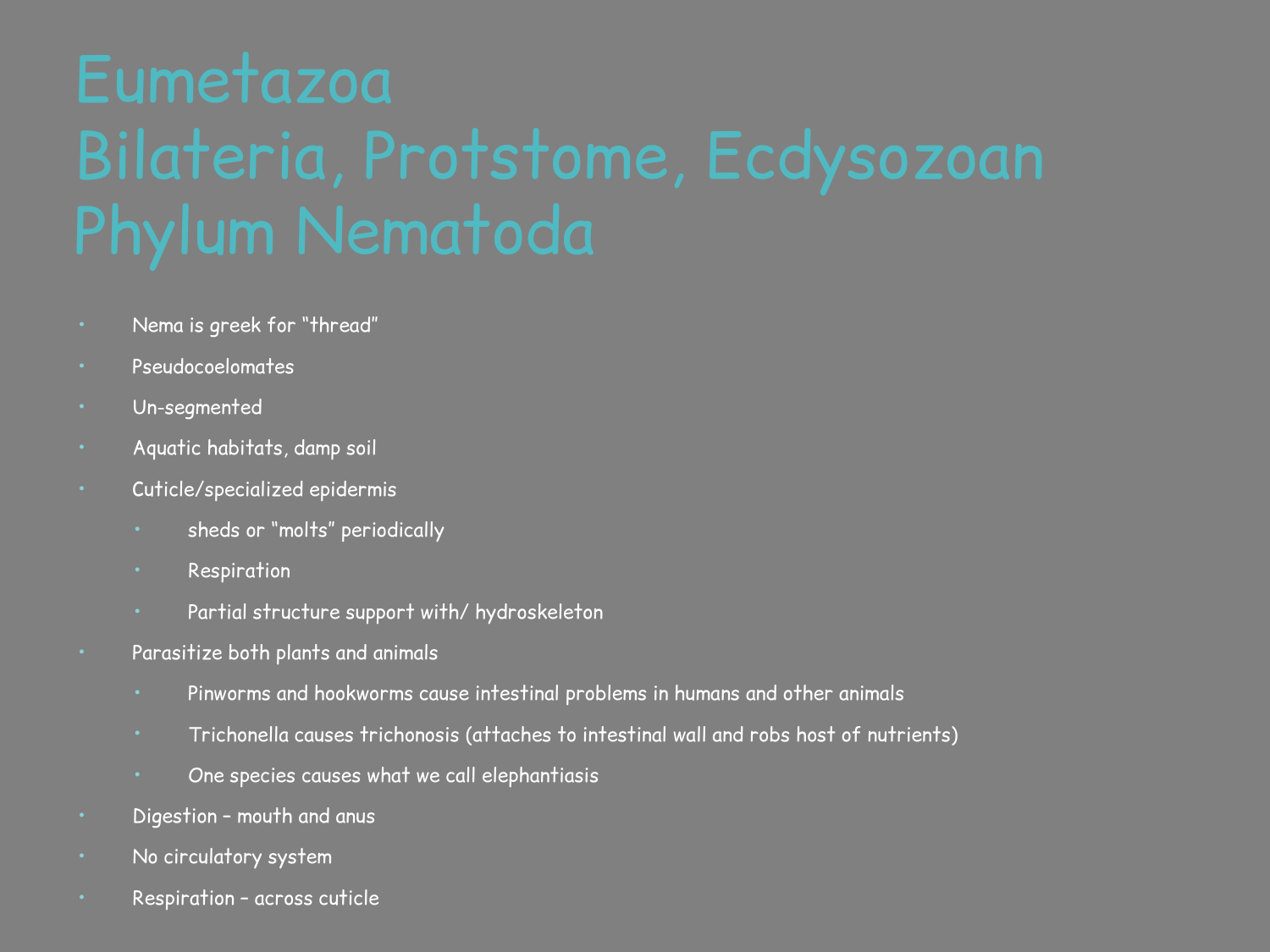

# Eumetazoa Bilateria, Protstome, Ecdysozoan Phylum Nematoda
Nema is greek for “thread”
Pseudocoelomates
Un-segmented
Aquatic habitats, damp soil
Cuticle/specialized epidermis
sheds or “molts” periodically
Respiration
Partial structure support with/ hydroskeleton
Parasitize both plants and animals
Pinworms and hookworms cause intestinal problems in humans and other animals
Trichonella causes trichonosis (attaches to intestinal wall and robs host of nutrients)
One species causes what we call elephantiasis
Digestion – mouth and anus
No circulatory system
Respiration – across cuticle